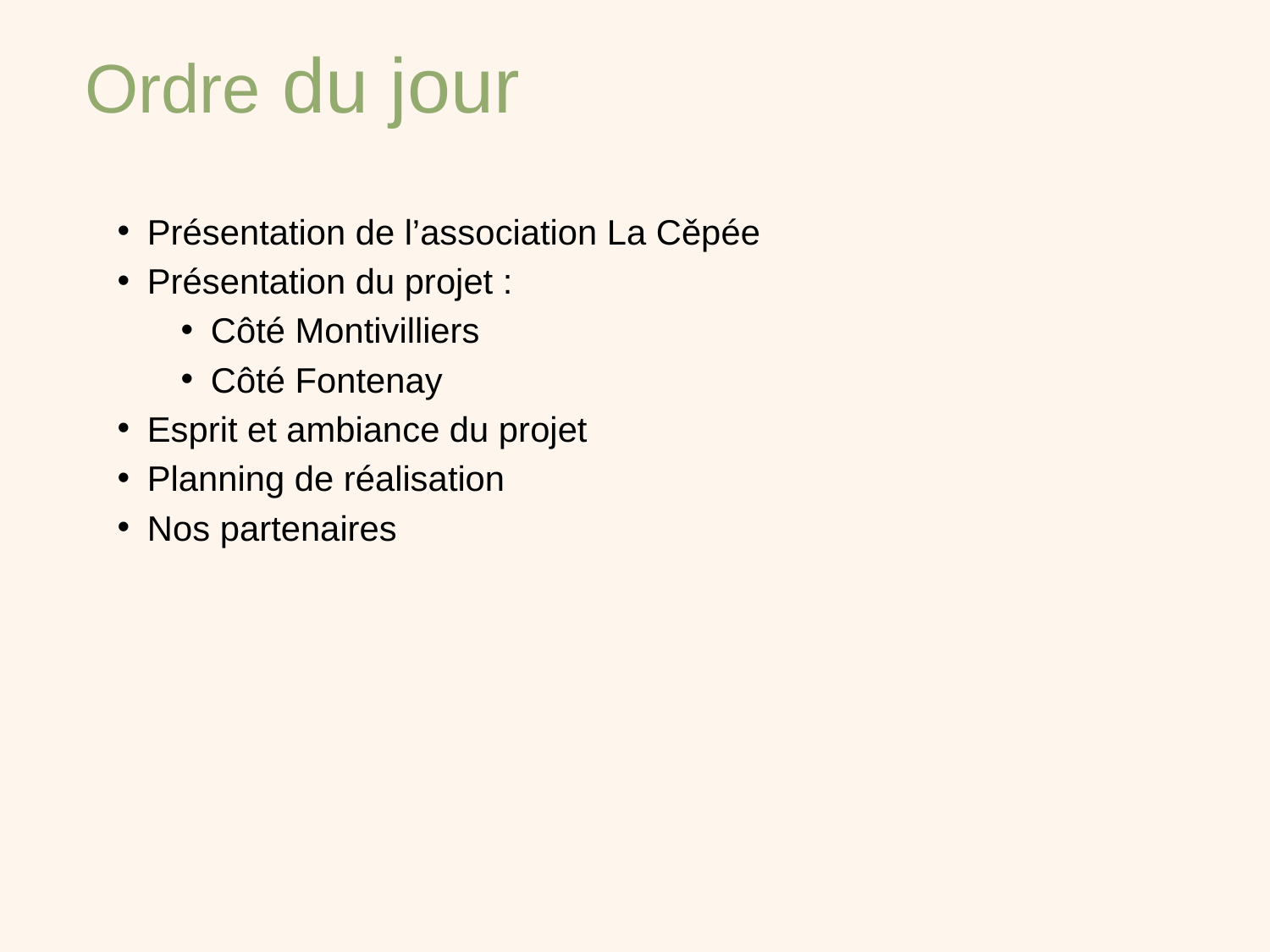

Ordre du jour
Présentation de l’association La Cěpée
Présentation du projet :
Côté Montivilliers
Côté Fontenay
Esprit et ambiance du projet
Planning de réalisation
Nos partenaires